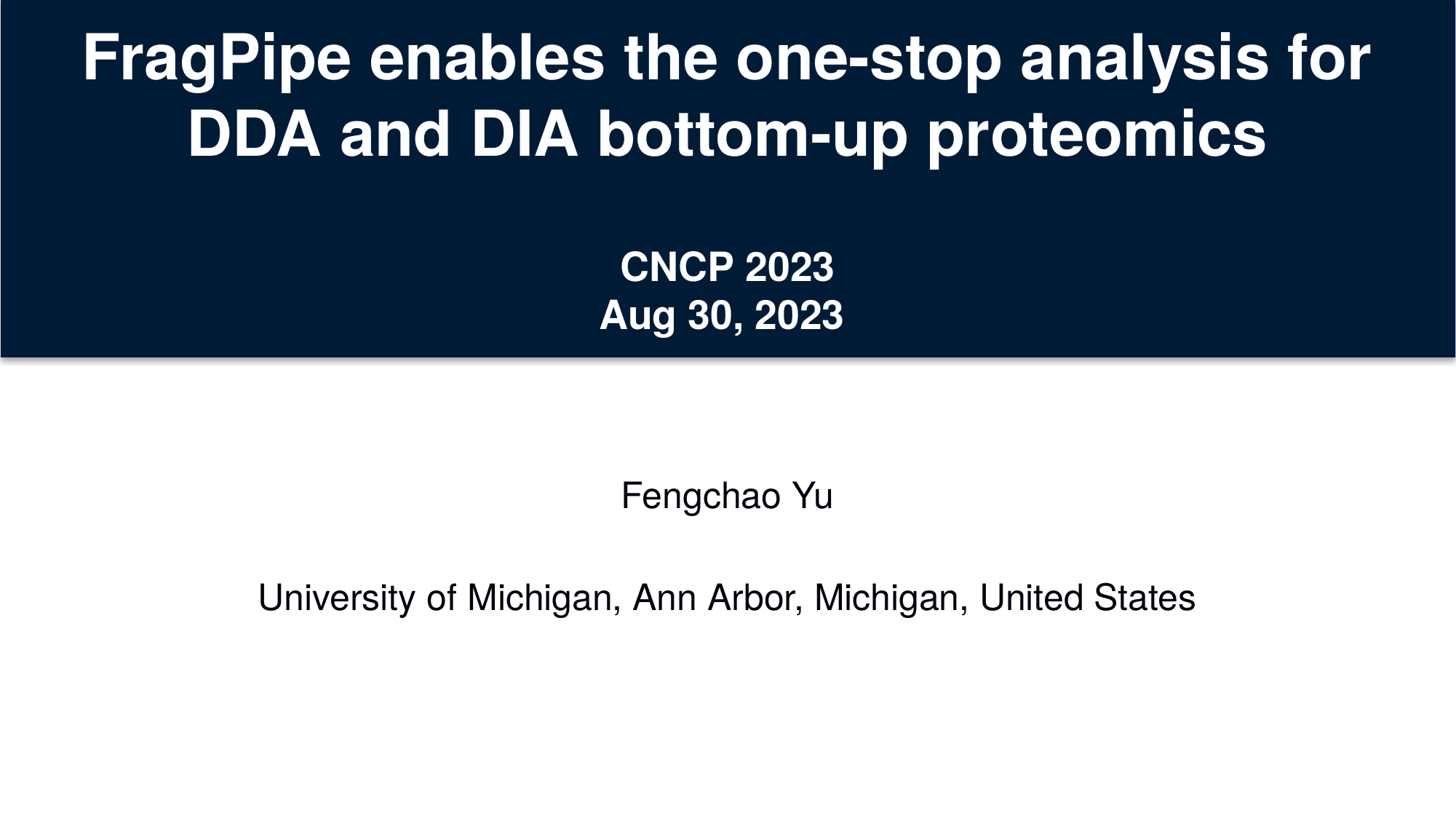

# FragPipe enables the one-stop analysis for DDA and DIA bottom-up proteomics CNCP 2023 Aug 30, 2023
Fengchao Yu

University of Michigan, Ann Arbor, Michigan, United States